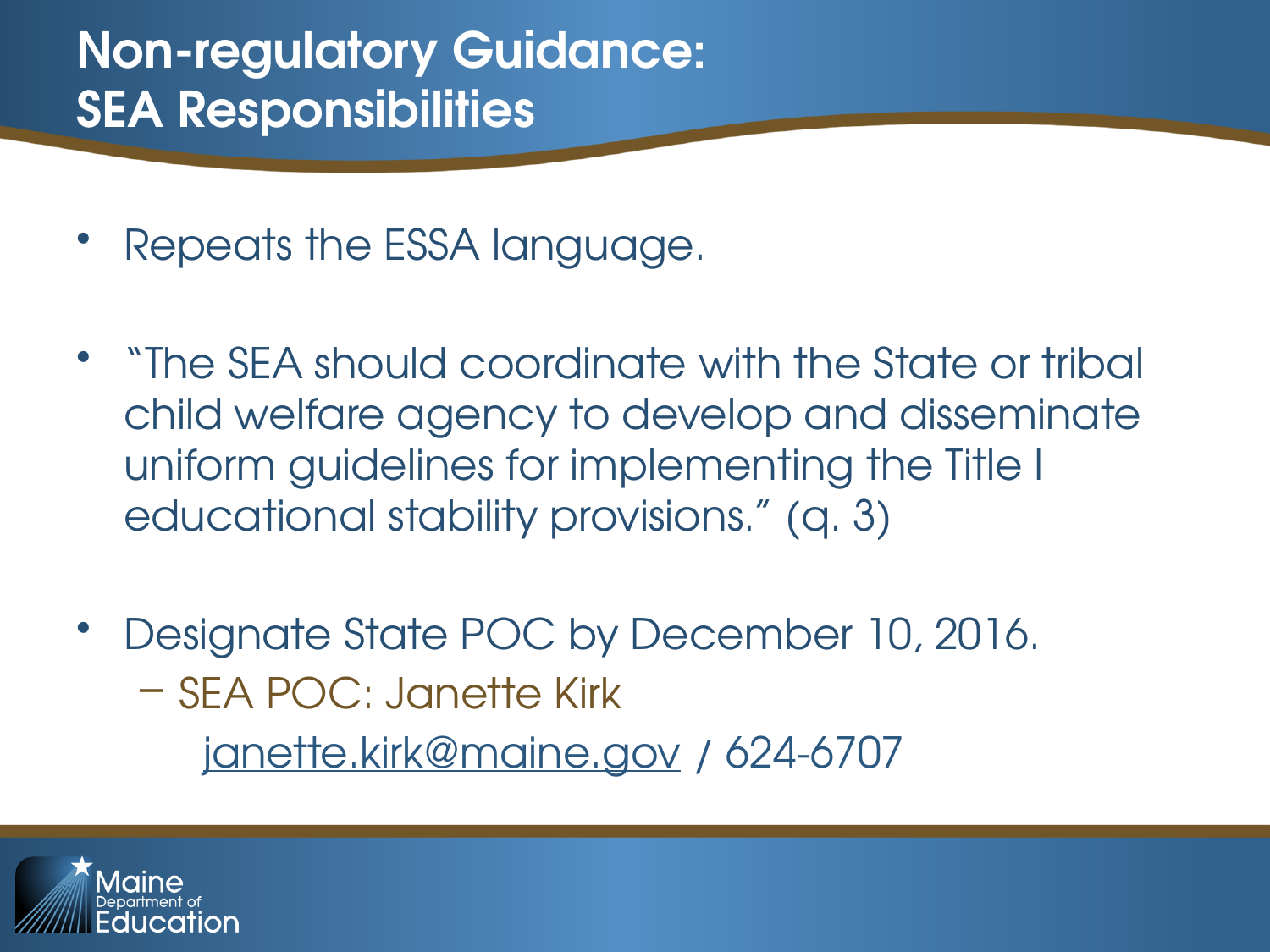

# Non-regulatory Guidance: SEA Responsibilities
Repeats the ESSA language.

“The SEA should coordinate with the State or tribal child welfare agency to develop and disseminate uniform guidelines for implementing the Title I educational stability provisions.” (q. 3)

Designate State POC by December 10, 2016.
SEA POC: Janette Kirk
janette.kirk@maine.gov / 624-6707